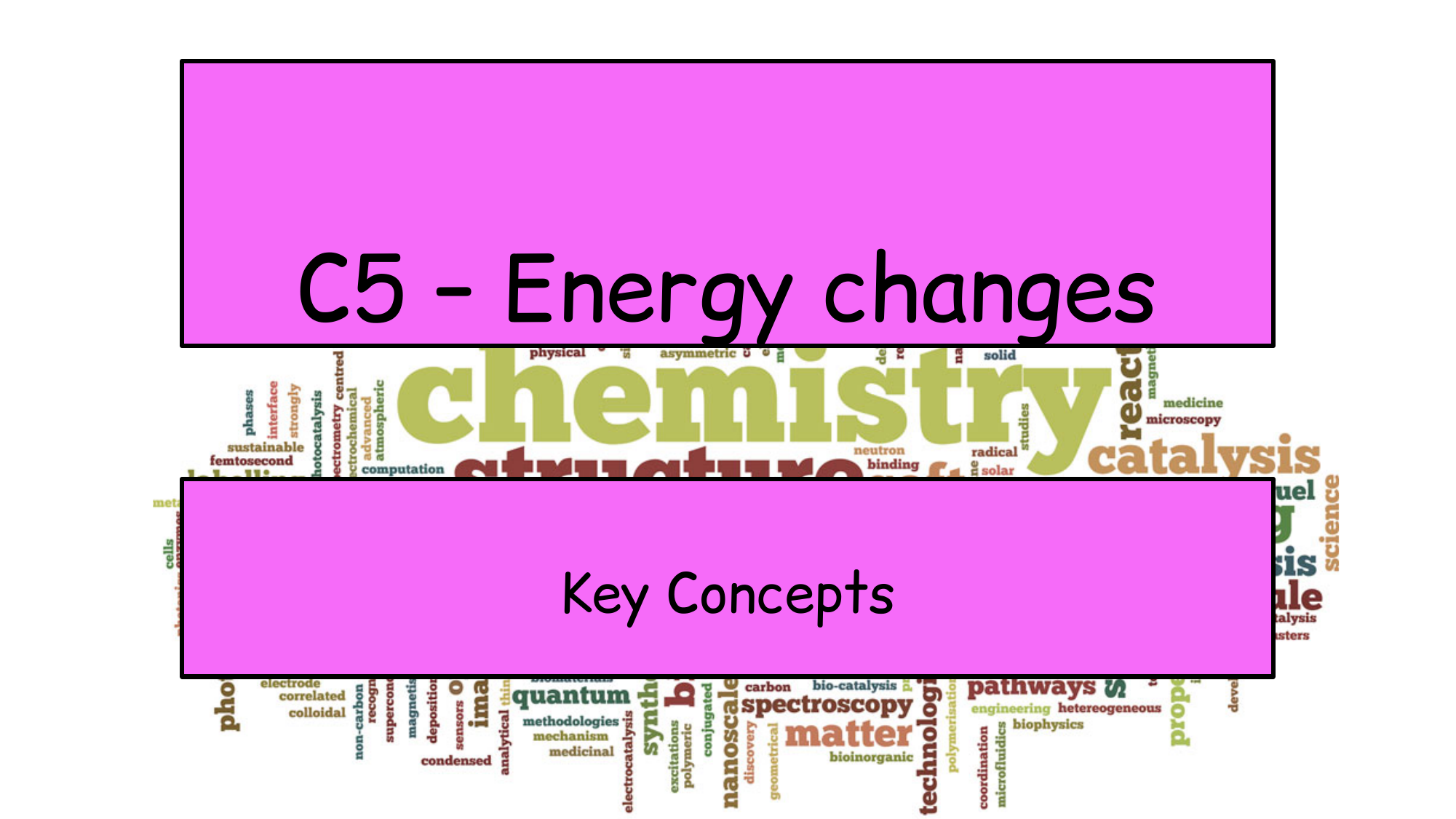

# C5 – Energy changes

Key Concepts